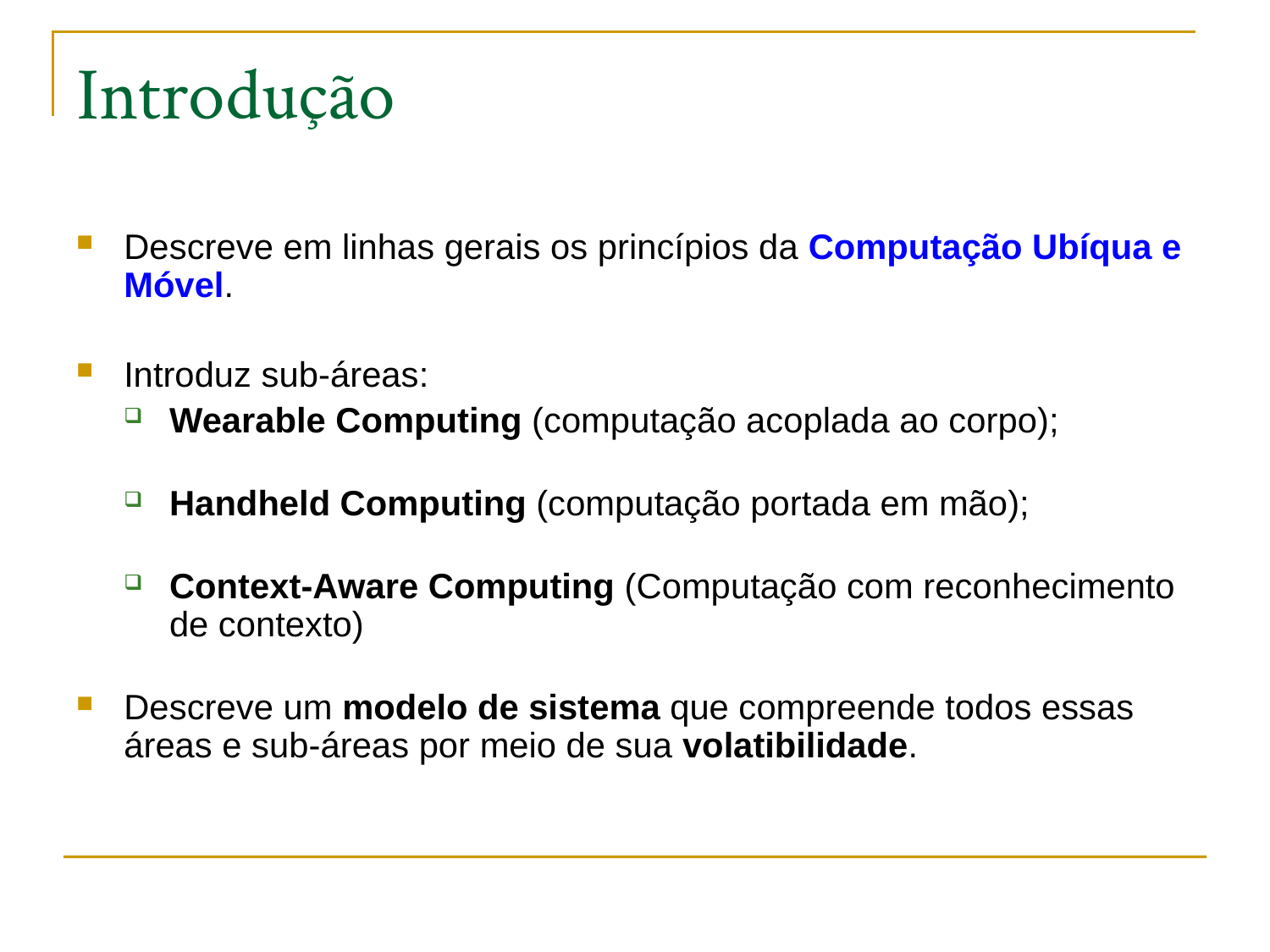

# Introdução
Descreve em linhas gerais os princípios da Computação Ubíqua e Móvel.

Introduz sub-áreas:
Wearable Computing (computação acoplada ao corpo);
Handheld Computing (computação portada em mão);
Context-Aware Computing (Computação com reconhecimento de contexto)
Descreve um modelo de sistema que compreende todos essas áreas e sub-áreas por meio de sua volatibilidade.